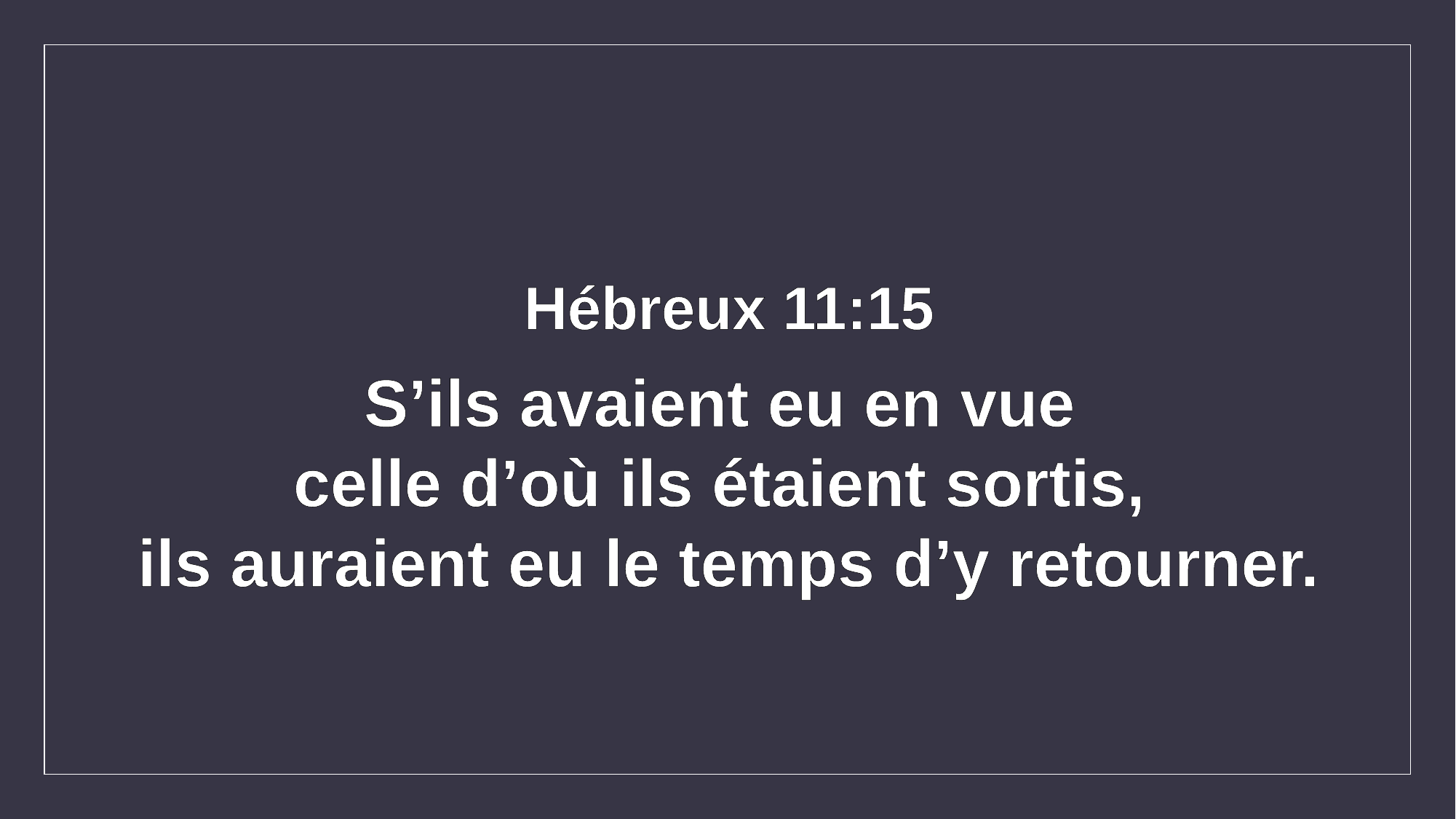

Hébreux 11:15

S’ils avaient eu en vue
celle d’où ils étaient sortis,
ils auraient eu le temps d’y retourner.